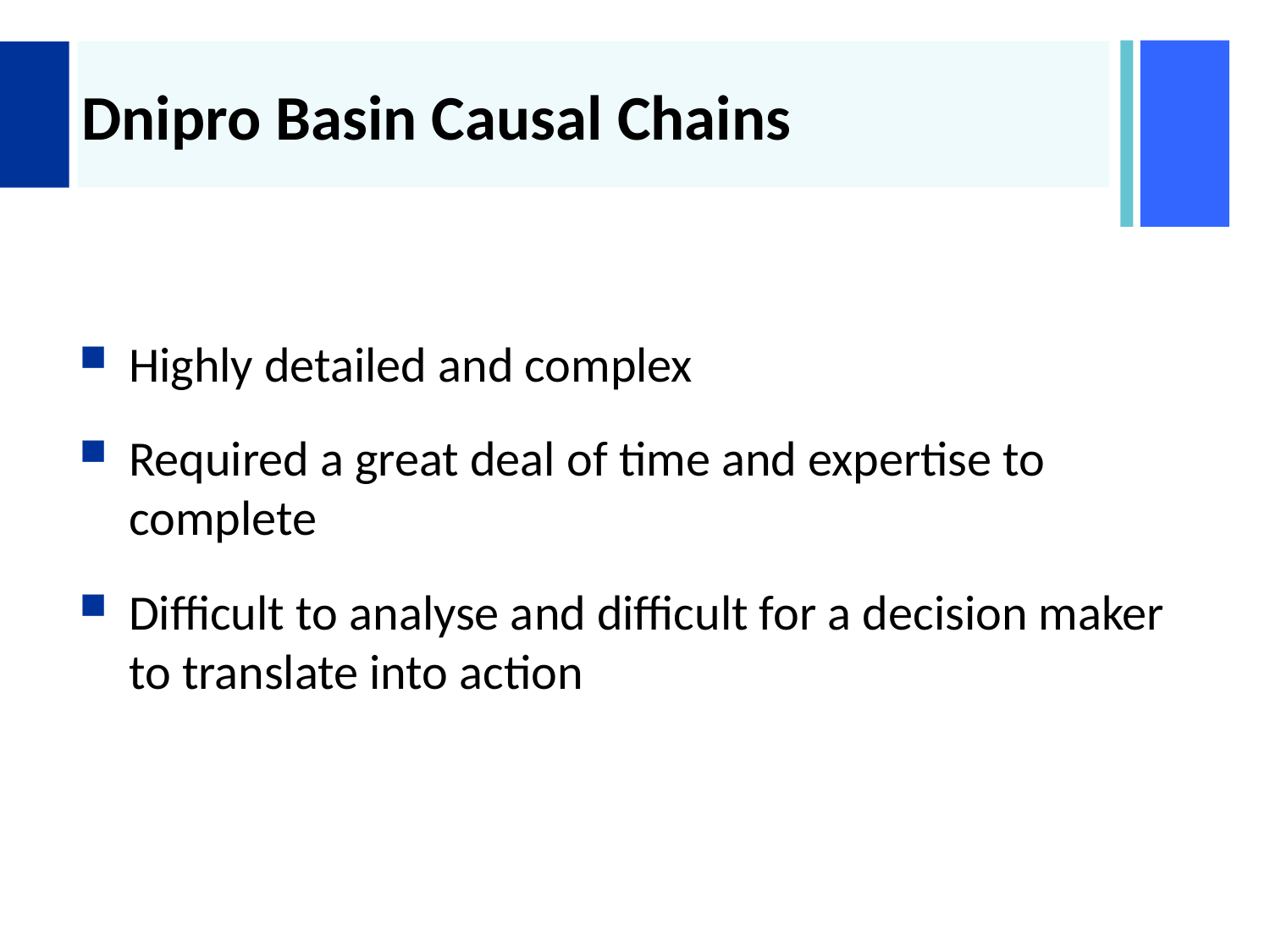

# Dnipro Basin Causal Chains
Highly detailed and complex
Required a great deal of time and expertise to complete
Difficult to analyse and difficult for a decision maker to translate into action